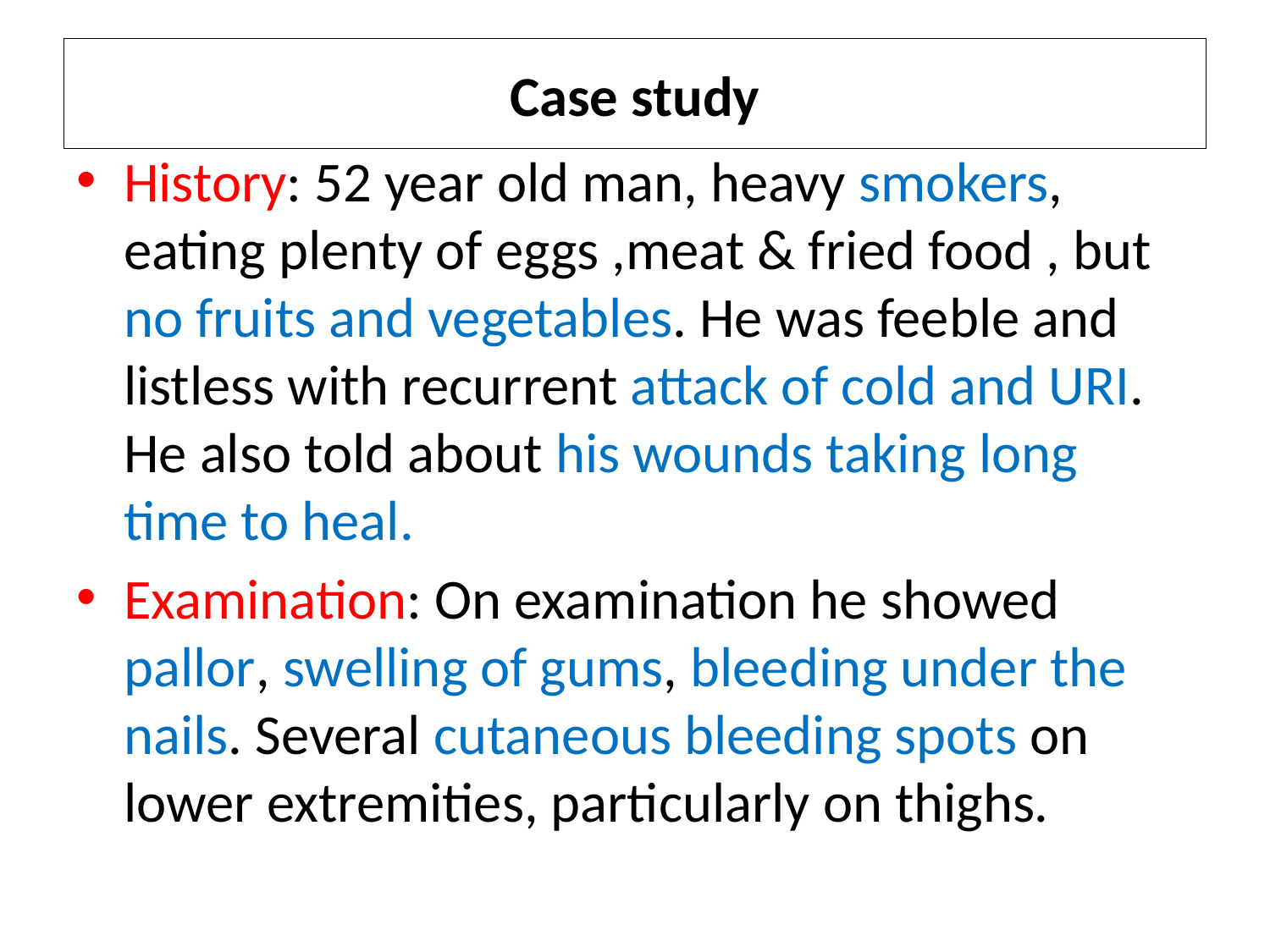

# Case study
History: 52 year old man, heavy smokers, eating plenty of eggs ,meat & fried food , but no fruits and vegetables. He was feeble and listless with recurrent attack of cold and URI. He also told about his wounds taking long time to heal.
Examination: On examination he showed pallor, swelling of gums, bleeding under the nails. Several cutaneous bleeding spots on lower extremities, particularly on thighs.